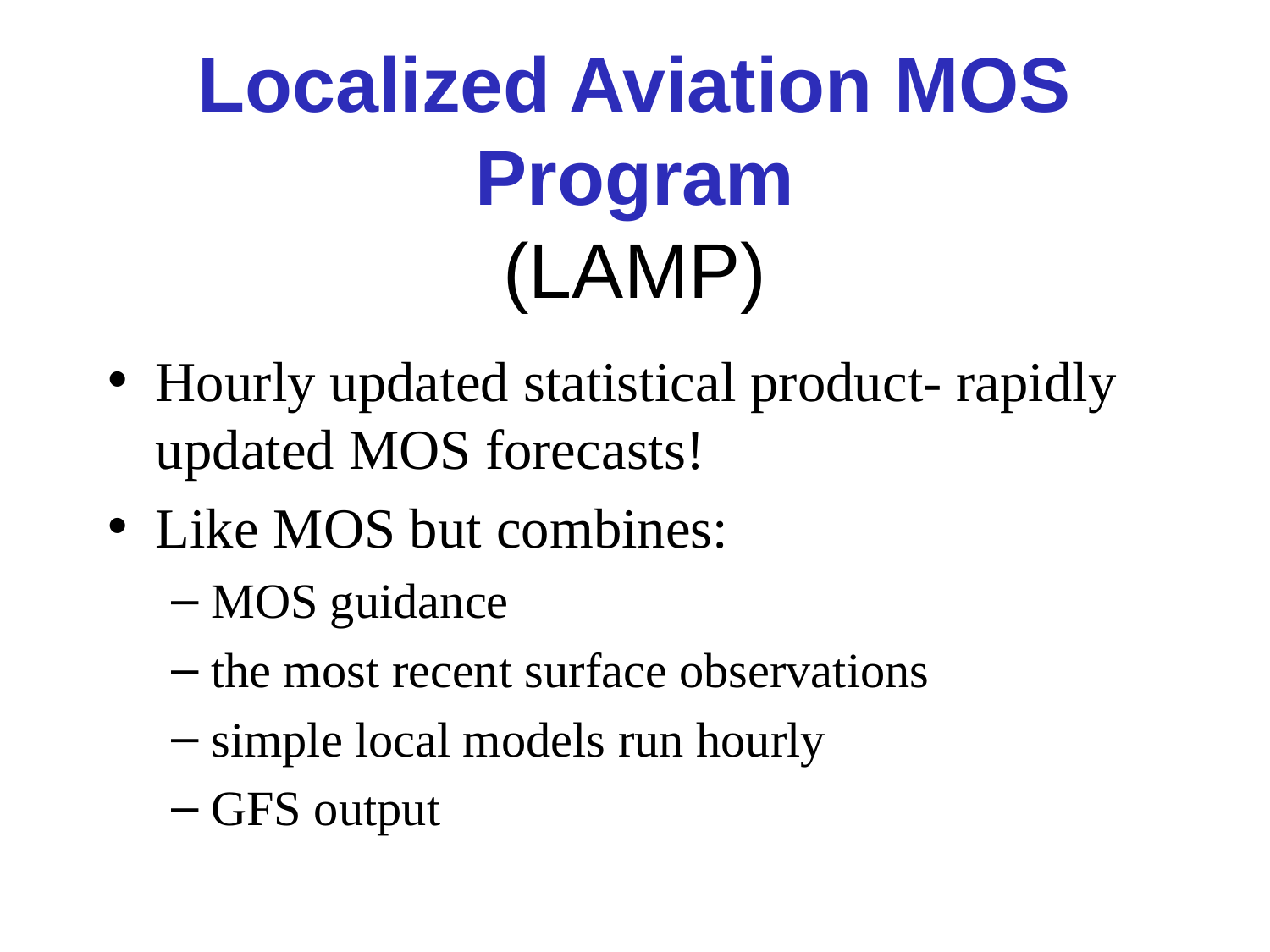

# Localized Aviation MOS Program (LAMP)
Hourly updated statistical product- rapidly updated MOS forecasts!
Like MOS but combines:
MOS guidance
the most recent surface observations
simple local models run hourly
GFS output